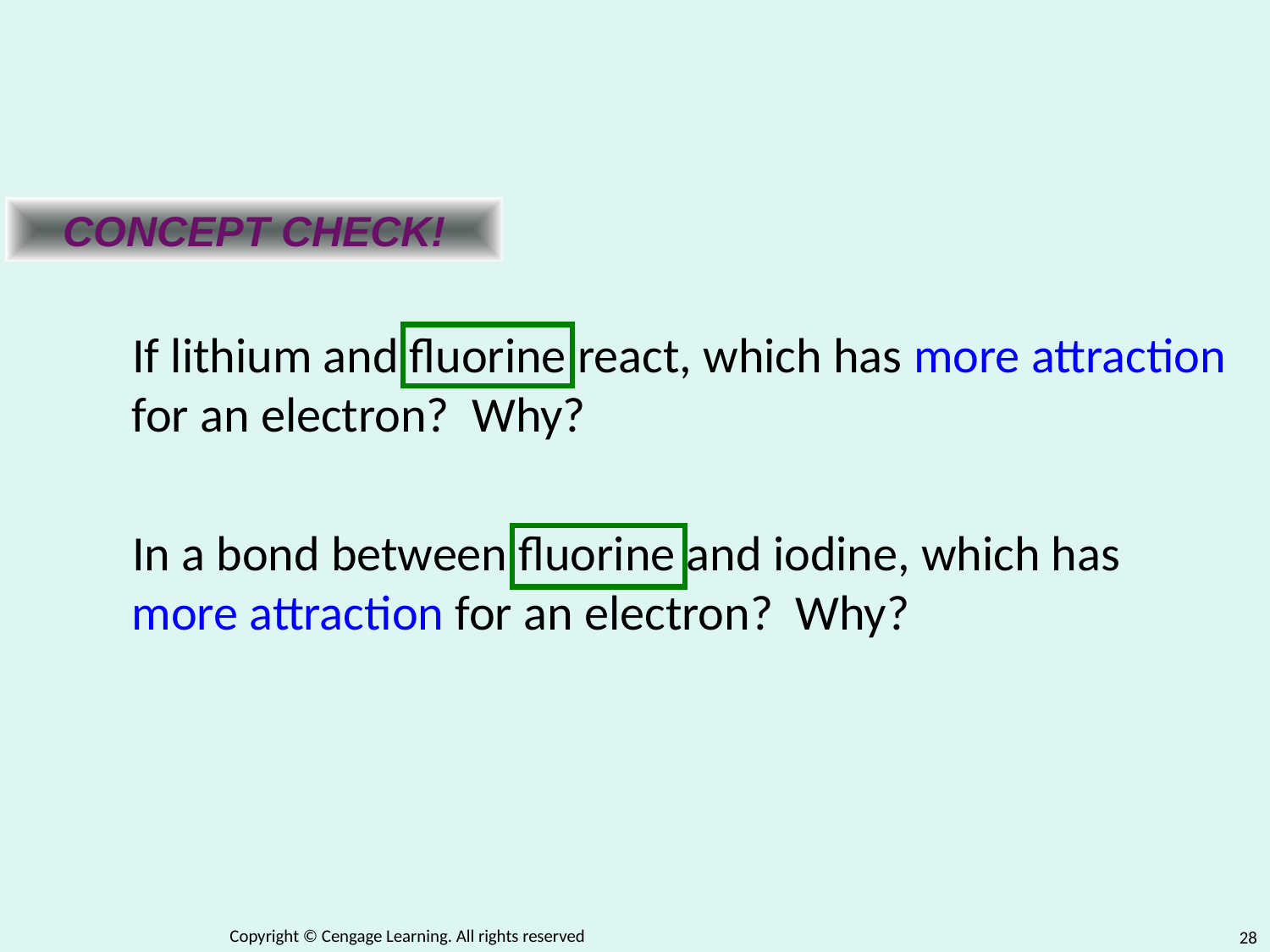

CONCEPT CHECK!
If lithium and fluorine react, which has more attraction for an electron?  Why?

In a bond between fluorine and iodine, which has more attraction for an electron?  Why?

Copyright © Cengage Learning. All rights reserved
28